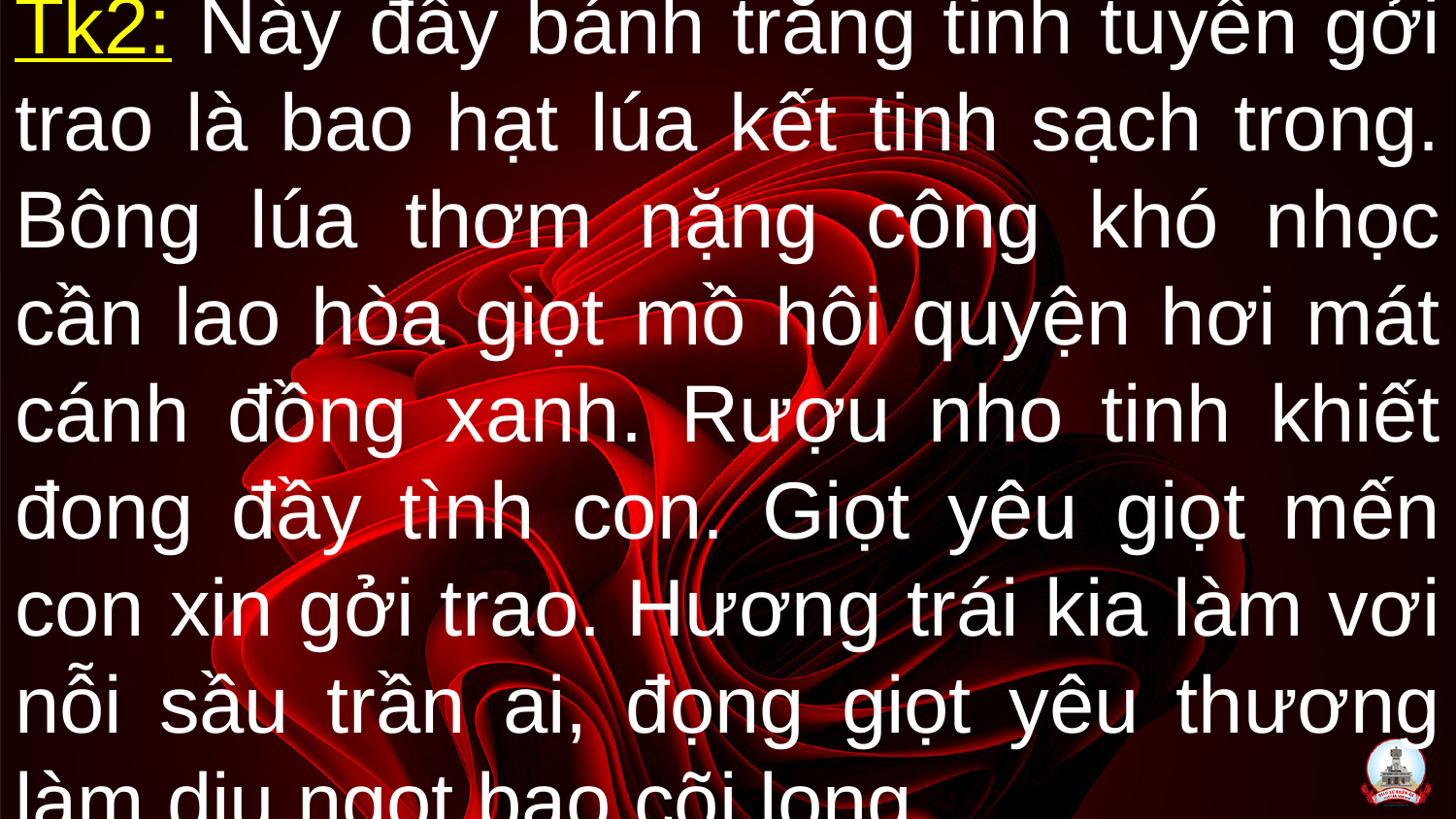

# Tk2: Này đây bánh trắng tinh tuyền gởi trao là bao hạt lúa kết tinh sạch trong. Bông lúa thơm nặng công khó nhọc cần lao hòa giọt mồ hôi quyện hơi mát cánh đồng xanh. Rượu nho tinh khiết đong đầy tình con. Giọt yêu giọt mến con xin gởi trao. Hương trái kia làm vơi nỗi sầu trần ai, đọng giọt yêu thương làm dịu ngọt bao cõi long.